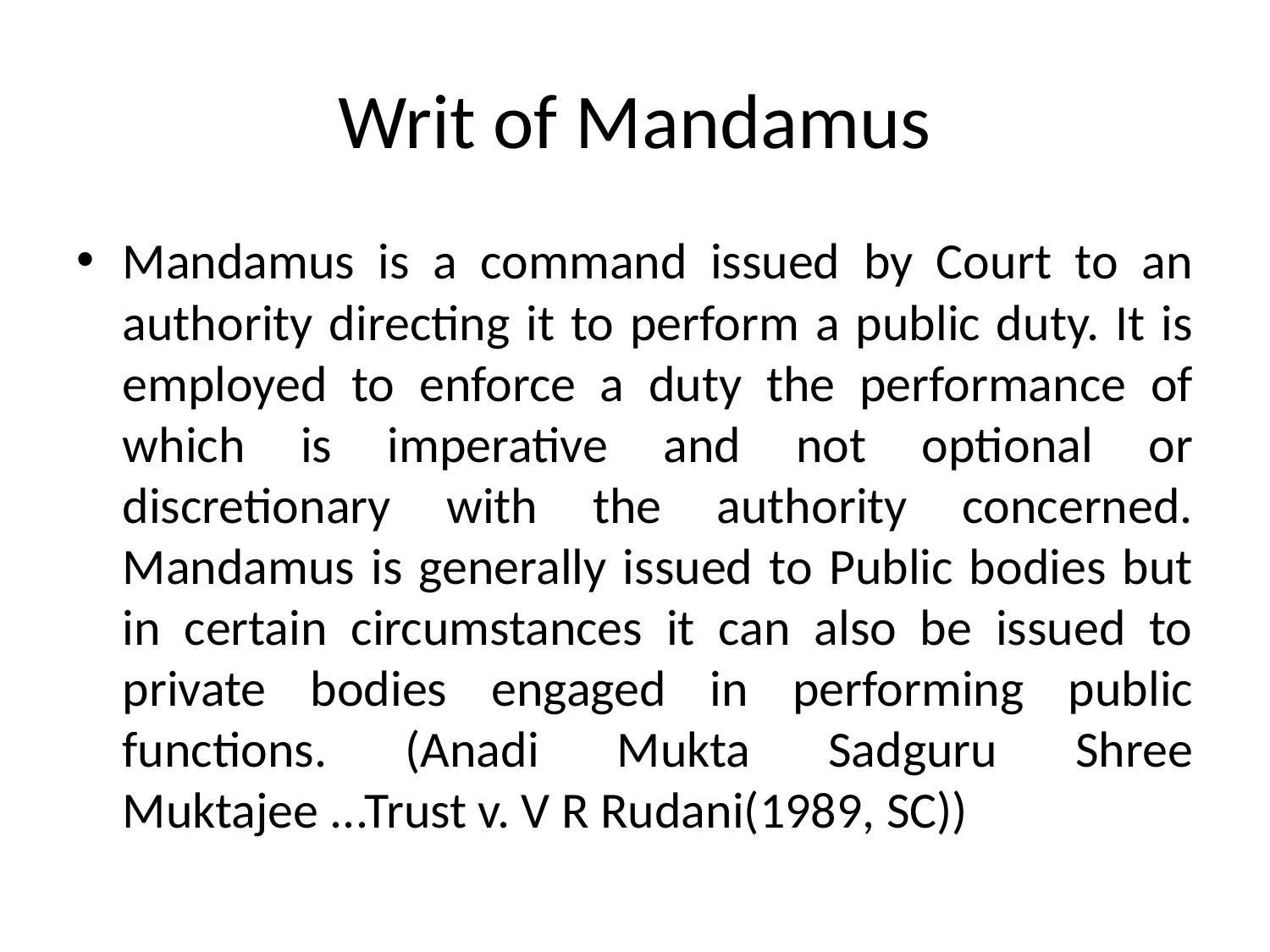

# Writ of Mandamus
Mandamus is a command issued by Court to an authority directing it to perform a public duty. It is employed to enforce a duty the performance of which is imperative and not optional or discretionary with the authority concerned. Mandamus is generally issued to Public bodies but in certain circumstances it can also be issued to private bodies engaged in performing public functions. (Anadi Mukta Sadguru Shree Muktajee ...Trust v. V R Rudani(1989, SC))